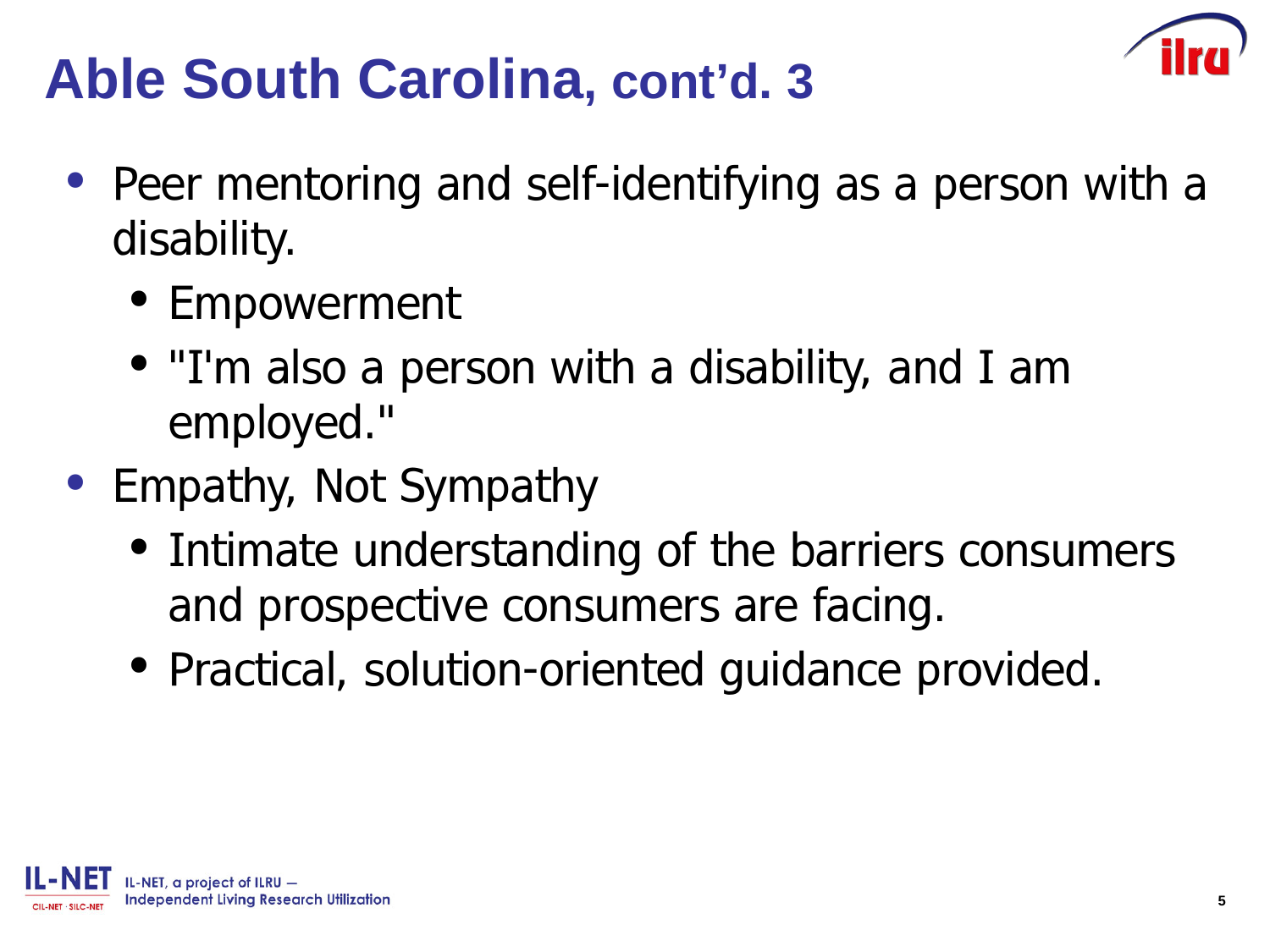

# Able South Carolina, cont’d. 3
Peer mentoring and self-identifying as a person with a disability.
Empowerment
"I'm also a person with a disability, and I am employed."
Empathy, Not Sympathy
Intimate understanding of the barriers consumers and prospective consumers are facing.
Practical, solution-oriented guidance provided.